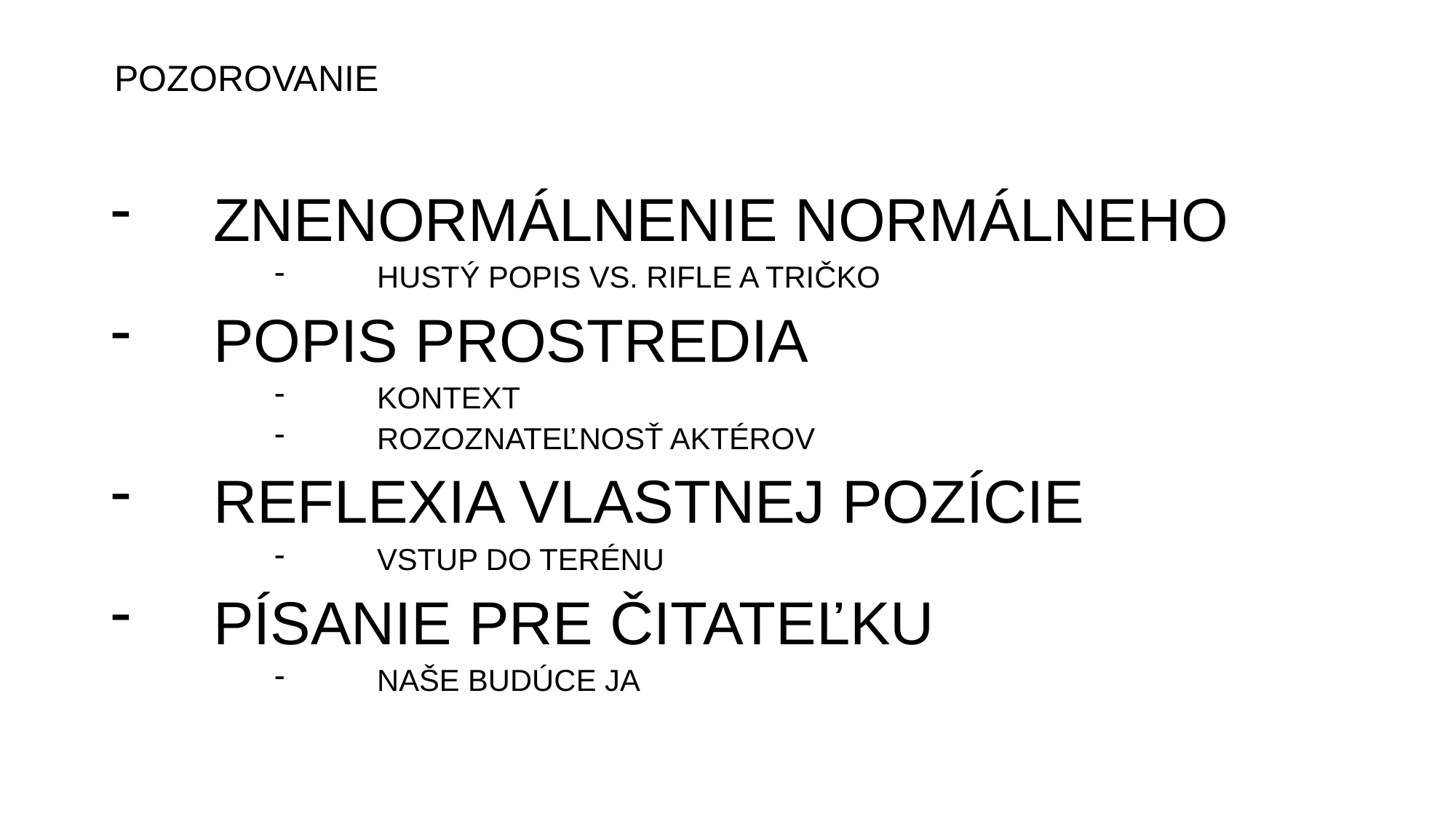

# POZOROVANIE
ZNENORMÁLNENIE NORMÁLNEHO
HUSTÝ POPIS VS. RIFLE A TRIČKO
POPIS PROSTREDIA
KONTEXT
ROZOZNATEĽNOSŤ AKTÉROV
REFLEXIA VLASTNEJ POZÍCIE
VSTUP DO TERÉNU
PÍSANIE PRE ČITATEĽKU
NAŠE BUDÚCE JA